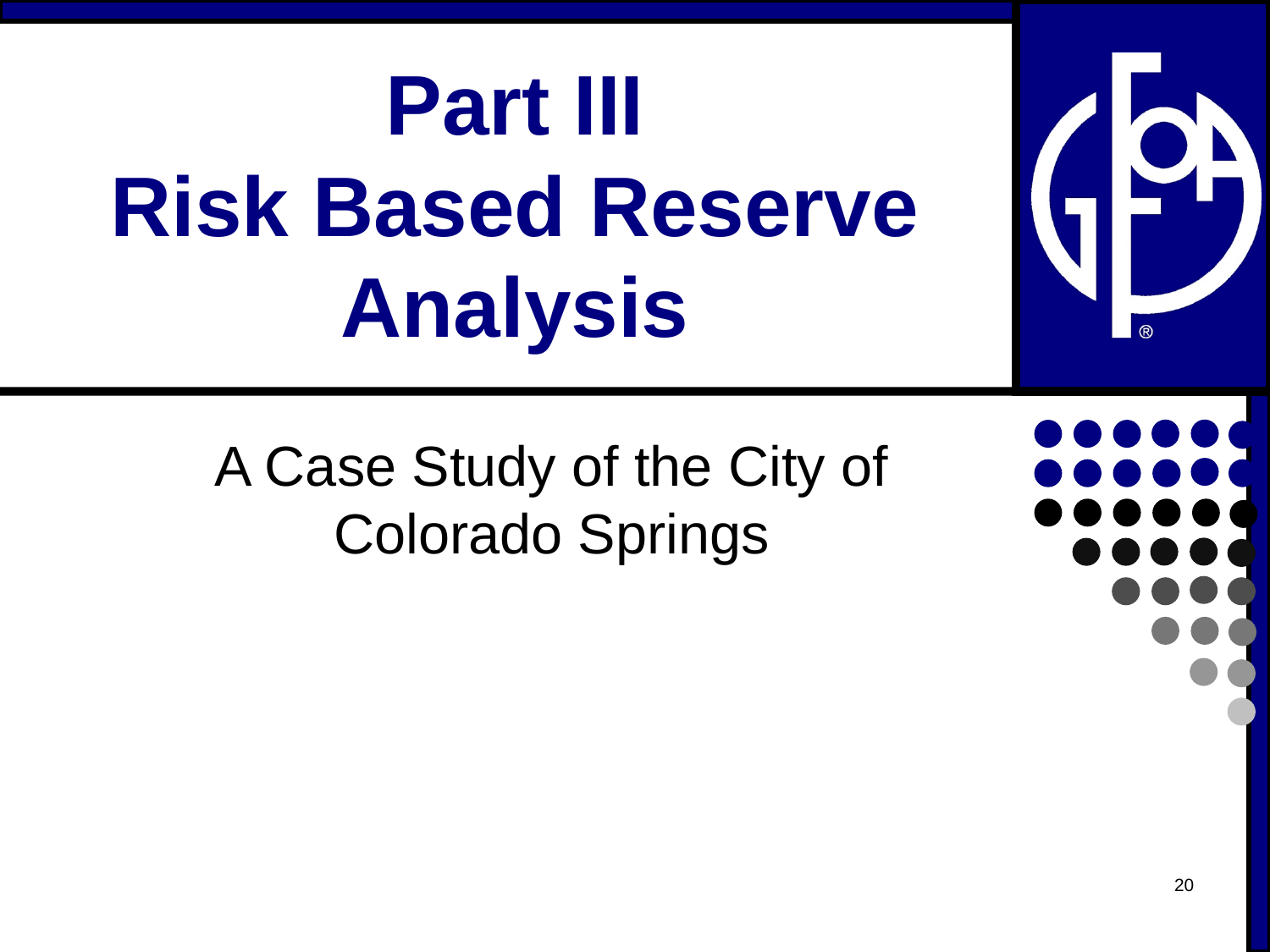

# Part III Risk Based Reserve Analysis
A Case Study of the City of Colorado Springs
20